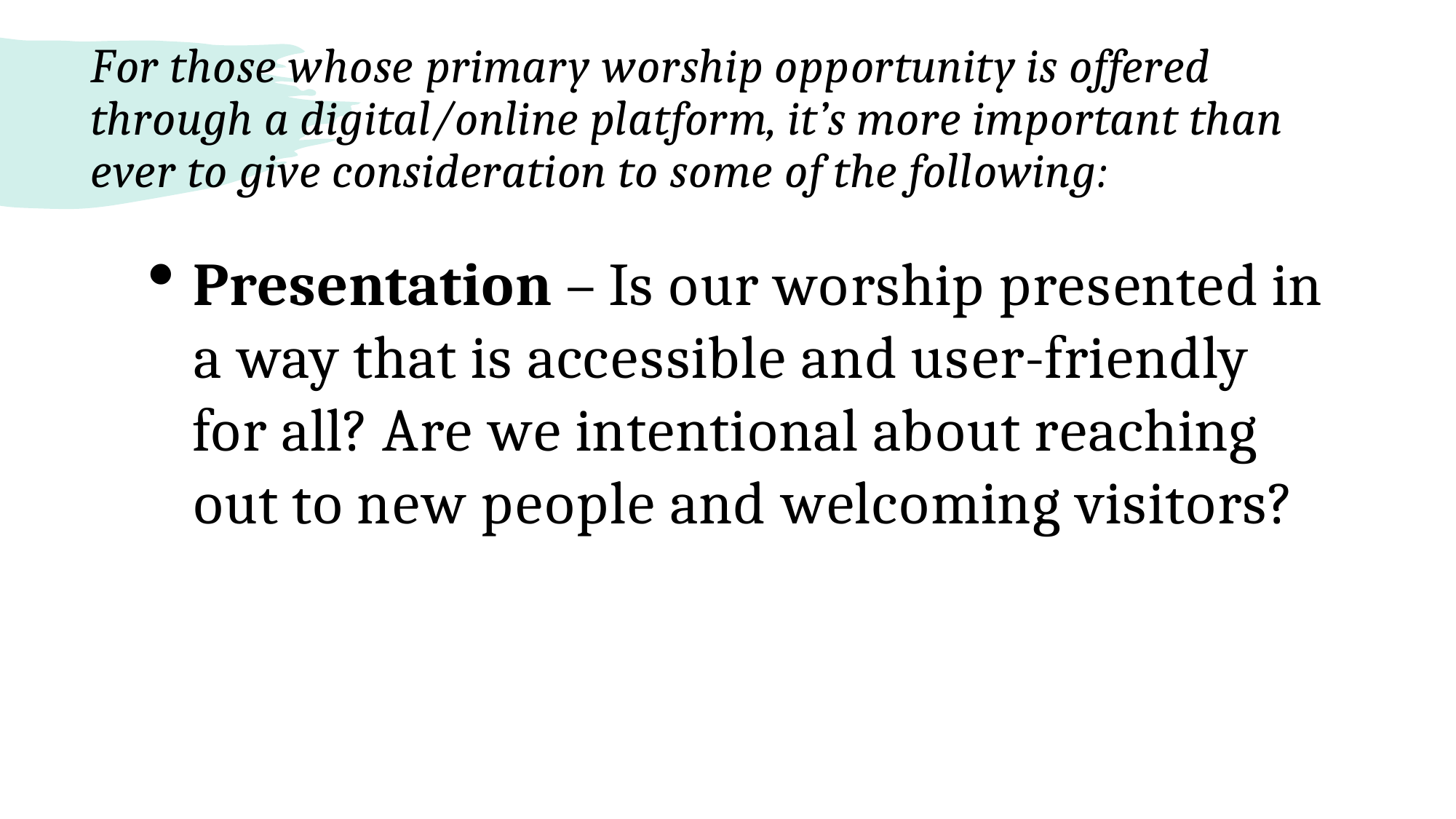

# For those whose primary worship opportunity is offered through a digital/online platform, it’s more important than ever to give consideration to some of the following:
Presentation – Is our worship presented in a way that is accessible and user-friendly for all? Are we intentional about reaching out to new people and welcoming visitors?